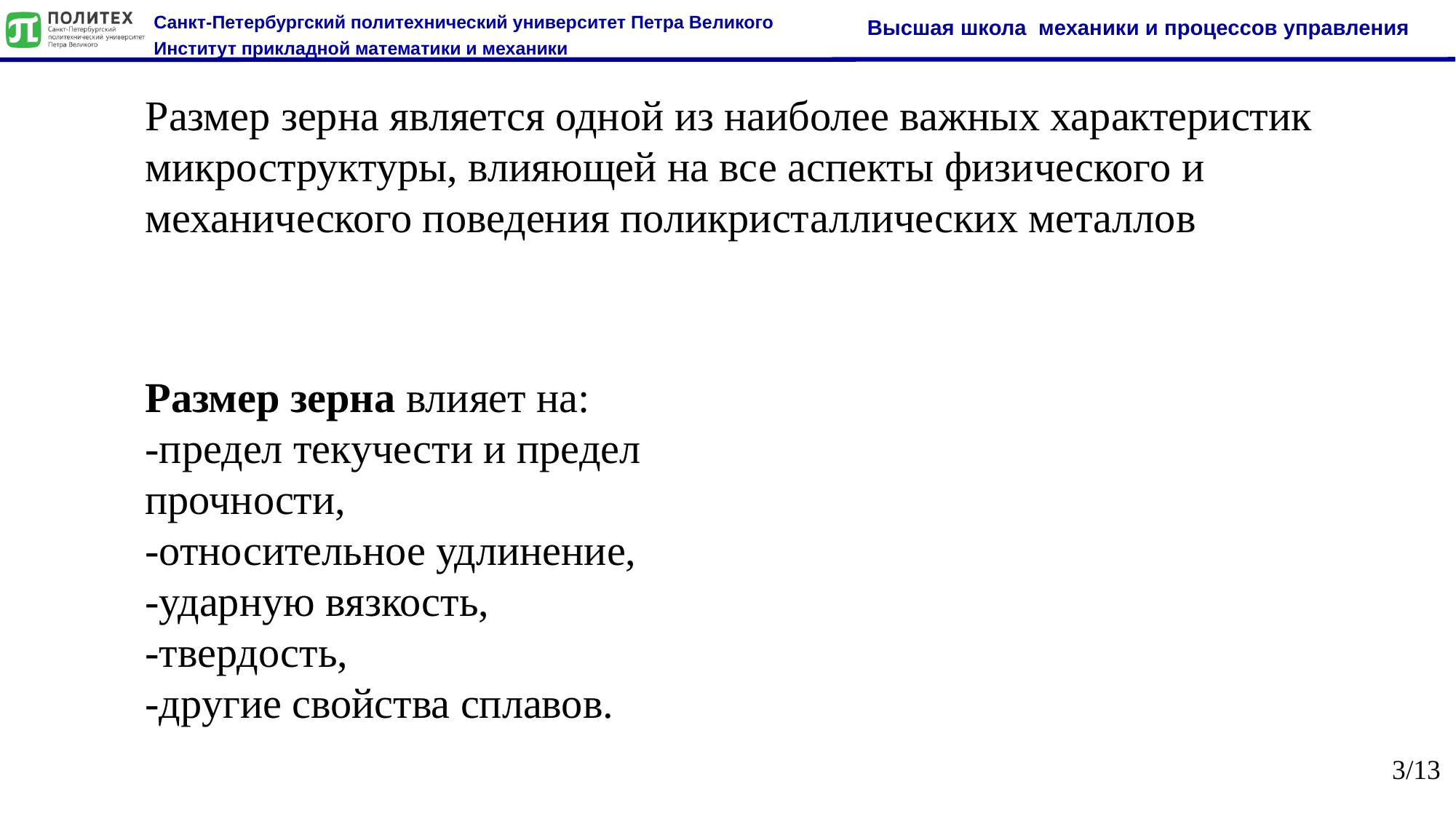

Размер зерна является одной из наиболее важных характеристик микроструктуры, влияющей на все аспекты физического и механического поведения поликристаллических металлов
Размер зерна влияет на:
-предел текучести и предел прочности,
-относительное удлинение,
-ударную вязкость,
-твердость,
-другие свойства сплавов.
3/13